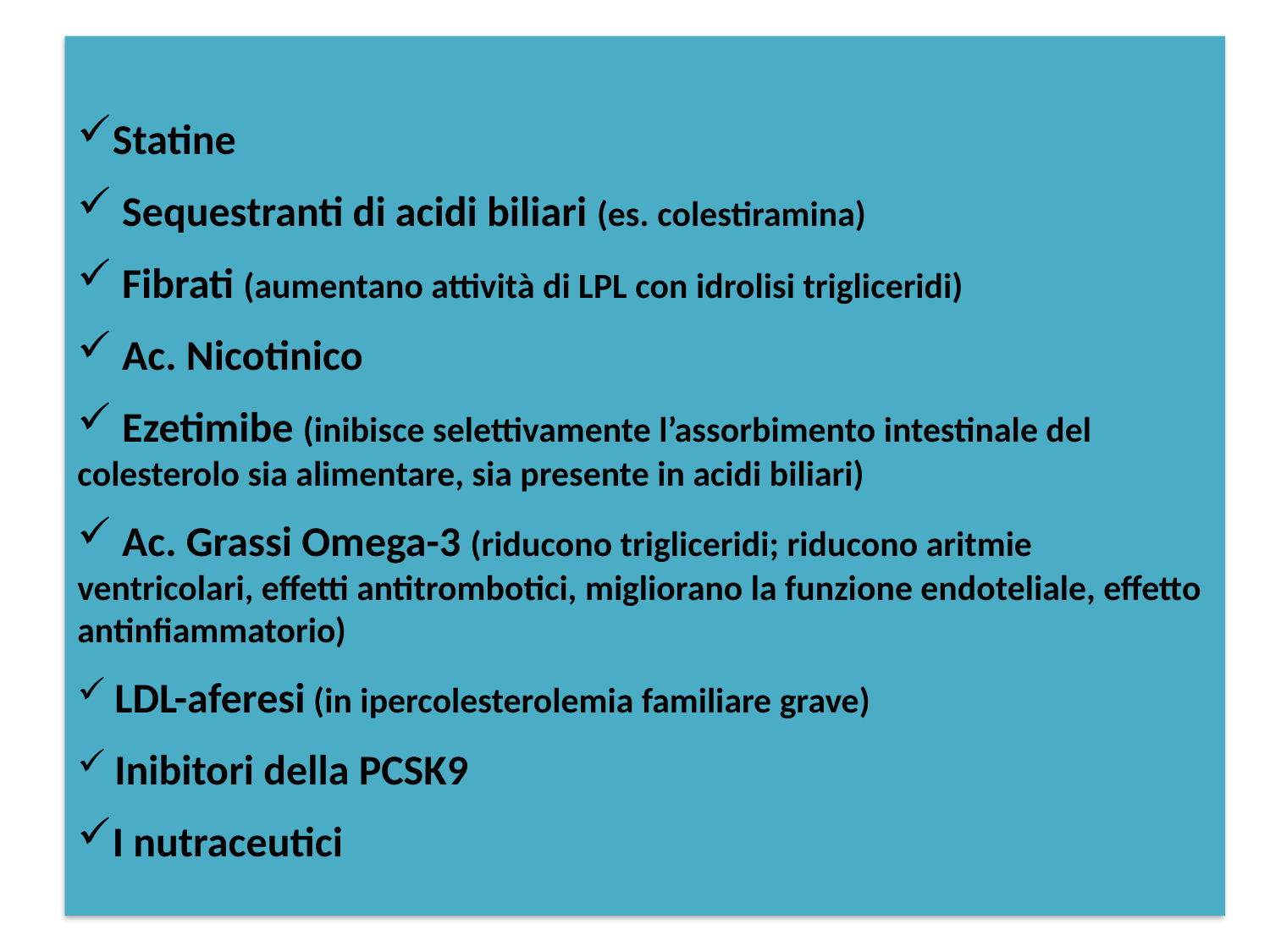

Statine
 Sequestranti di acidi biliari (es. colestiramina)
 Fibrati (aumentano attività di LPL con idrolisi trigliceridi)
 Ac. Nicotinico
 Ezetimibe (inibisce selettivamente l’assorbimento intestinale del colesterolo sia alimentare, sia presente in acidi biliari)
 Ac. Grassi Omega-3 (riducono trigliceridi; riducono aritmie ventricolari, effetti antitrombotici, migliorano la funzione endoteliale, effetto antinfiammatorio)
 LDL-aferesi (in ipercolesterolemia familiare grave)
 Inibitori della PCSK9
I nutraceutici